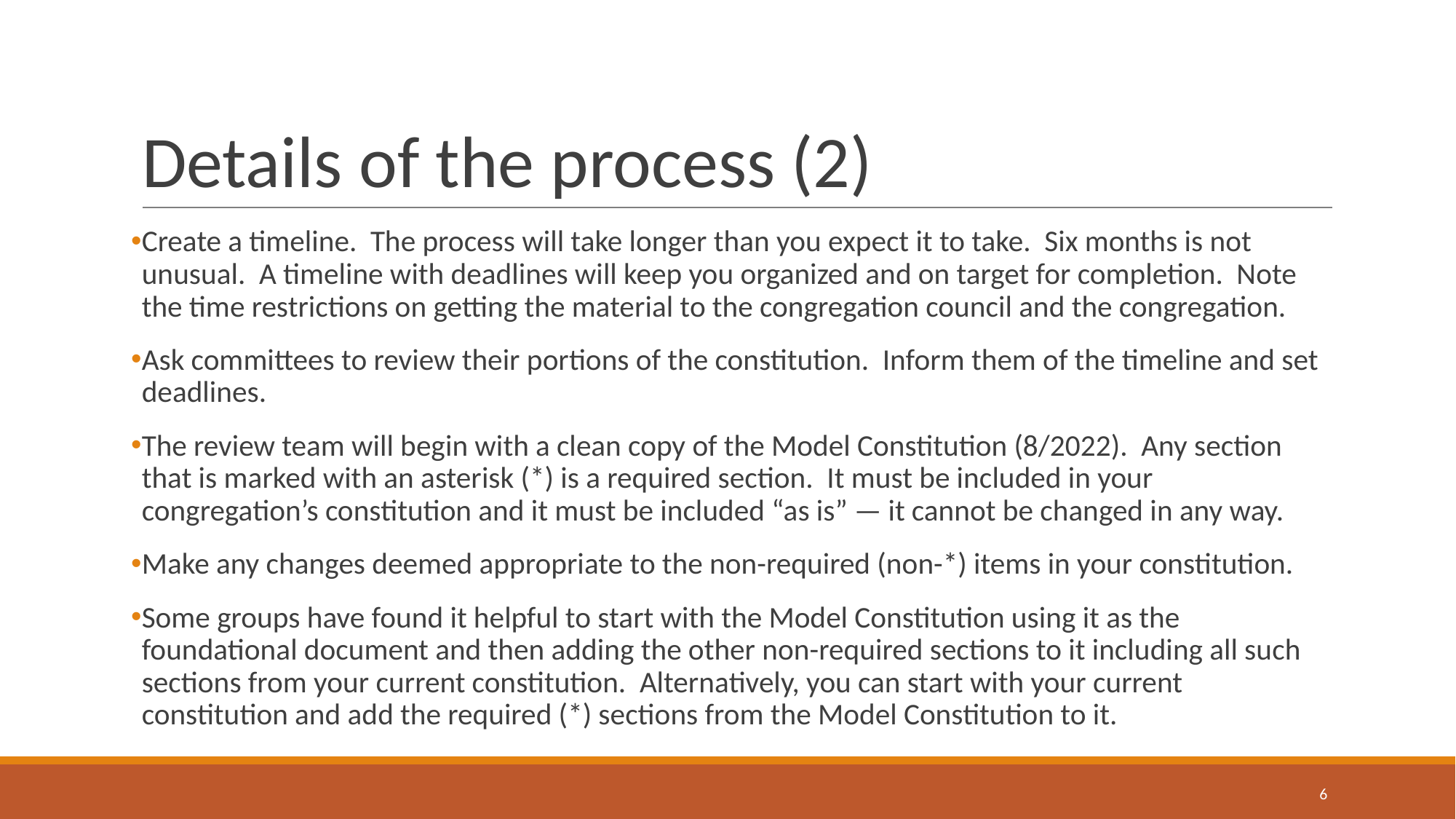

# Details of the process (2)
Create a timeline.  The process will take longer than you expect it to take.  Six months is not unusual.  A timeline with deadlines will keep you organized and on target for completion.  Note the time restrictions on getting the material to the congregation council and the congregation.
Ask committees to review their portions of the constitution.  Inform them of the timeline and set deadlines.
The review team will begin with a clean copy of the Model Constitution (8/2022).  Any section that is marked with an asterisk (*) is a required section.  It must be included in your congregation’s constitution and it must be included “as is” — it cannot be changed in any way.
Make any changes deemed appropriate to the non-required (non-*) items in your constitution.
Some groups have found it helpful to start with the Model Constitution using it as the foundational document and then adding the other non-required sections to it including all such sections from your current constitution.  Alternatively, you can start with your current constitution and add the required (*) sections from the Model Constitution to it.
6